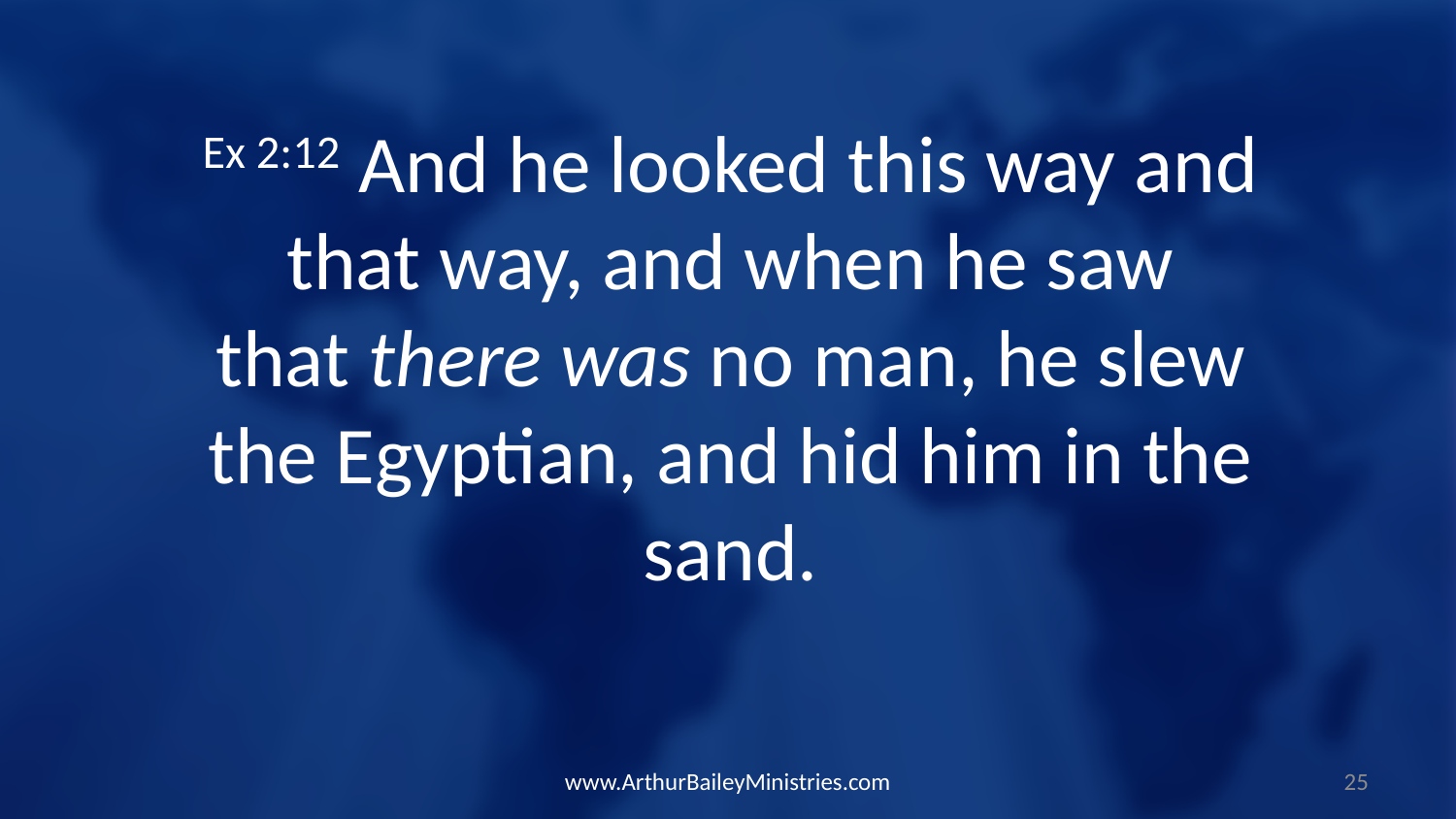

Ex 2:12 And he looked this way and that way, and when he saw that there was no man, he slew the Egyptian, and hid him in the sand.

www.ArthurBaileyMinistries.com
25